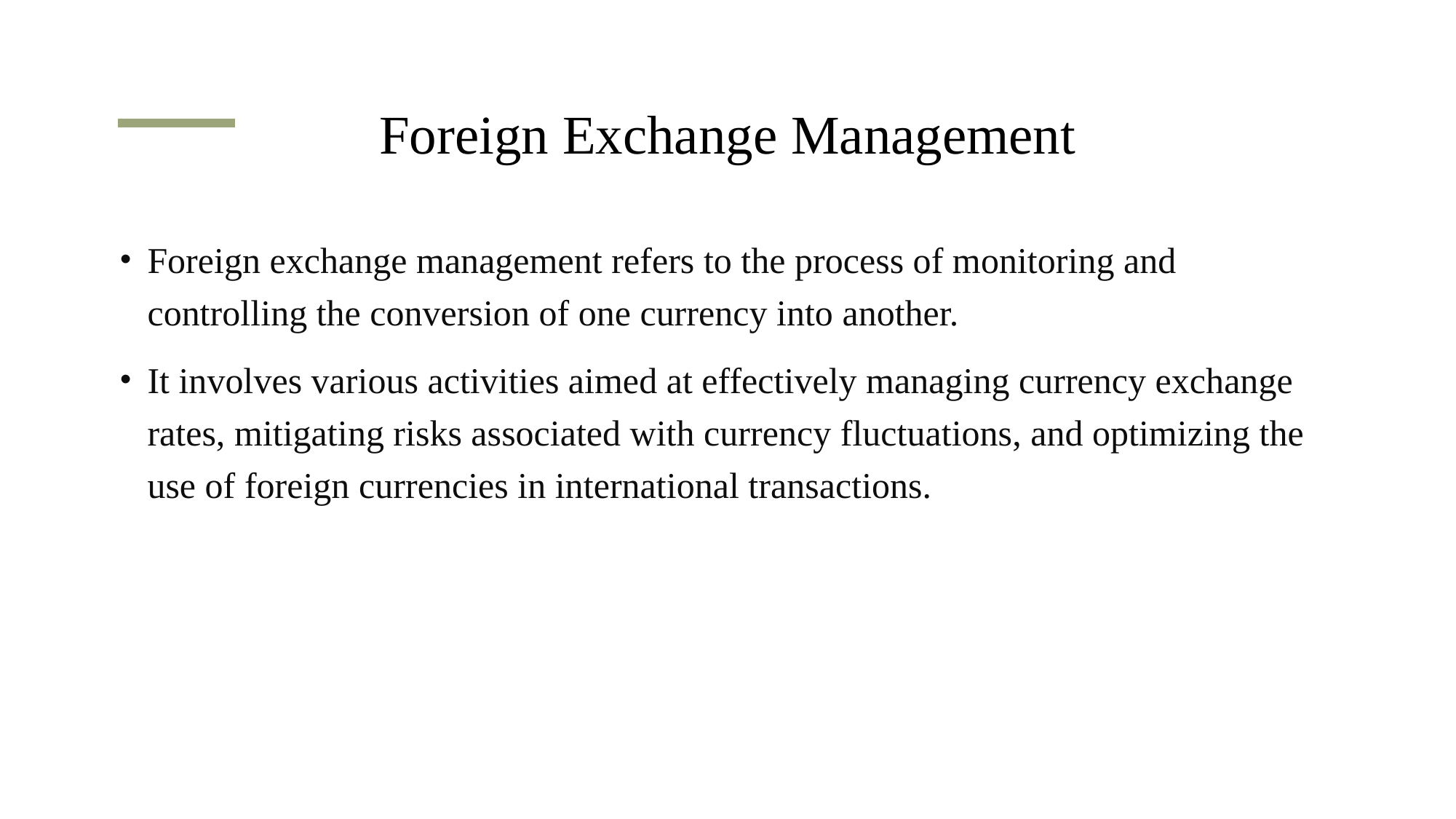

# Foreign Exchange Management
Foreign exchange management refers to the process of monitoring and controlling the conversion of one currency into another.
It involves various activities aimed at effectively managing currency exchange rates, mitigating risks associated with currency fluctuations, and optimizing the use of foreign currencies in international transactions.